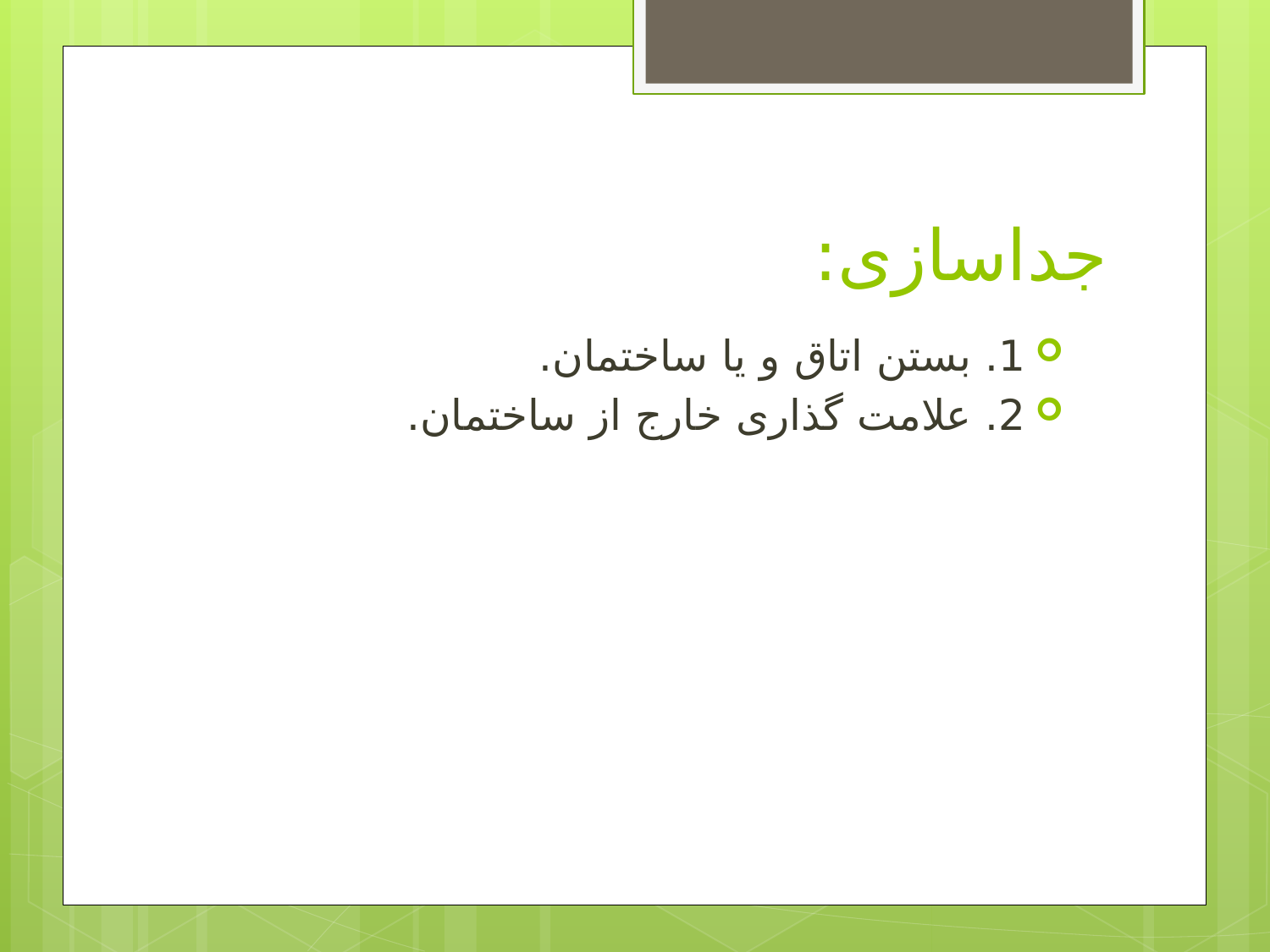

# جداسازی:
1. بستن اتاق و یا ساختمان.
2. علامت گذاری خارج از ساختمان.